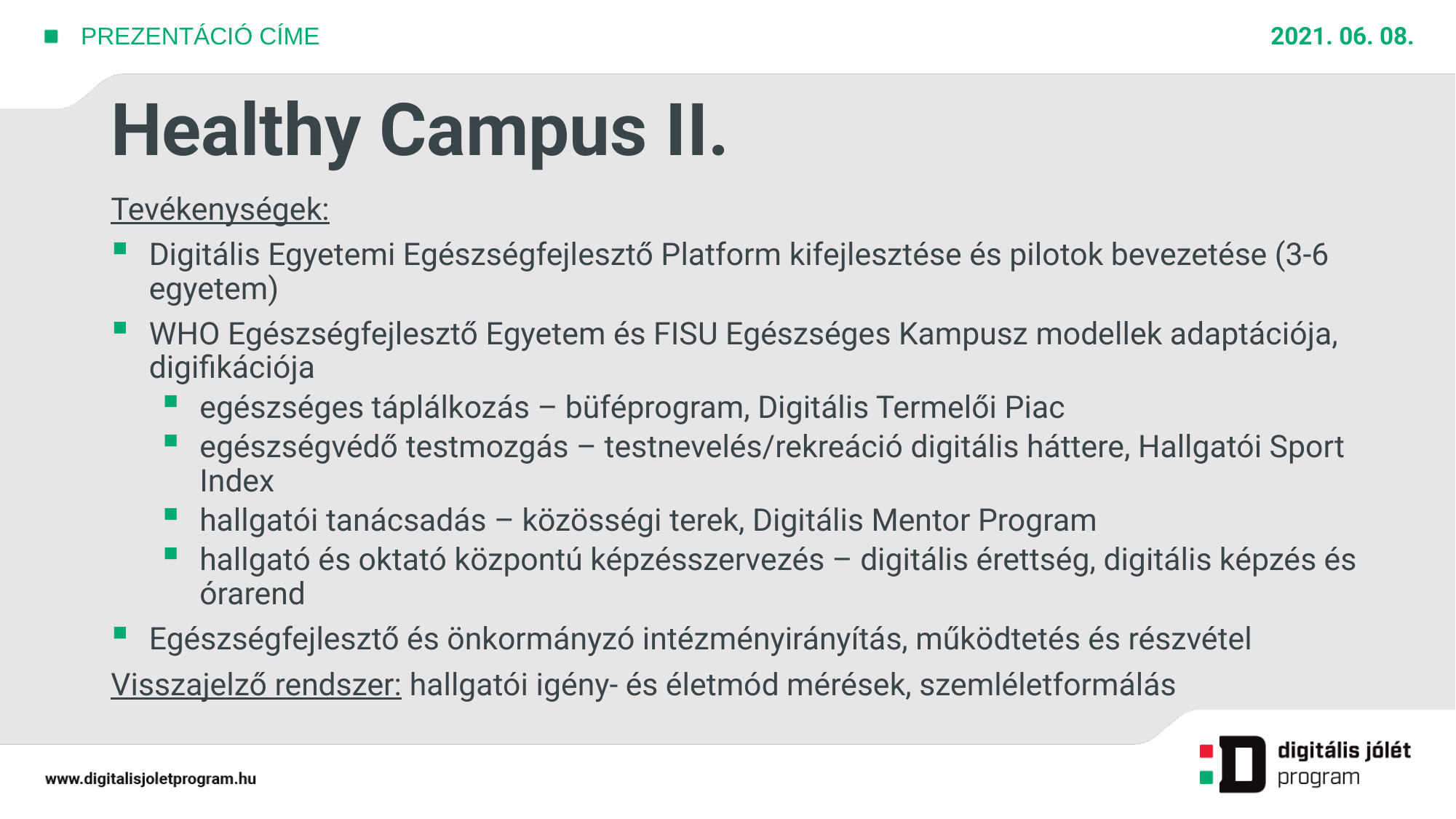

2021. 06. 08.
Prezentáció címe
# Healthy Campus II.
Tevékenységek:
Digitális Egyetemi Egészségfejlesztő Platform kifejlesztése és pilotok bevezetése (3-6 egyetem)
WHO Egészségfejlesztő Egyetem és FISU Egészséges Kampusz modellek adaptációja, digifikációja
egészséges táplálkozás – büféprogram, Digitális Termelői Piac
egészségvédő testmozgás – testnevelés/rekreáció digitális háttere, Hallgatói Sport Index
hallgatói tanácsadás – közösségi terek, Digitális Mentor Program
hallgató és oktató központú képzésszervezés – digitális érettség, digitális képzés és órarend
Egészségfejlesztő és önkormányzó intézményirányítás, működtetés és részvétel
Visszajelző rendszer: hallgatói igény- és életmód mérések, szemléletformálás